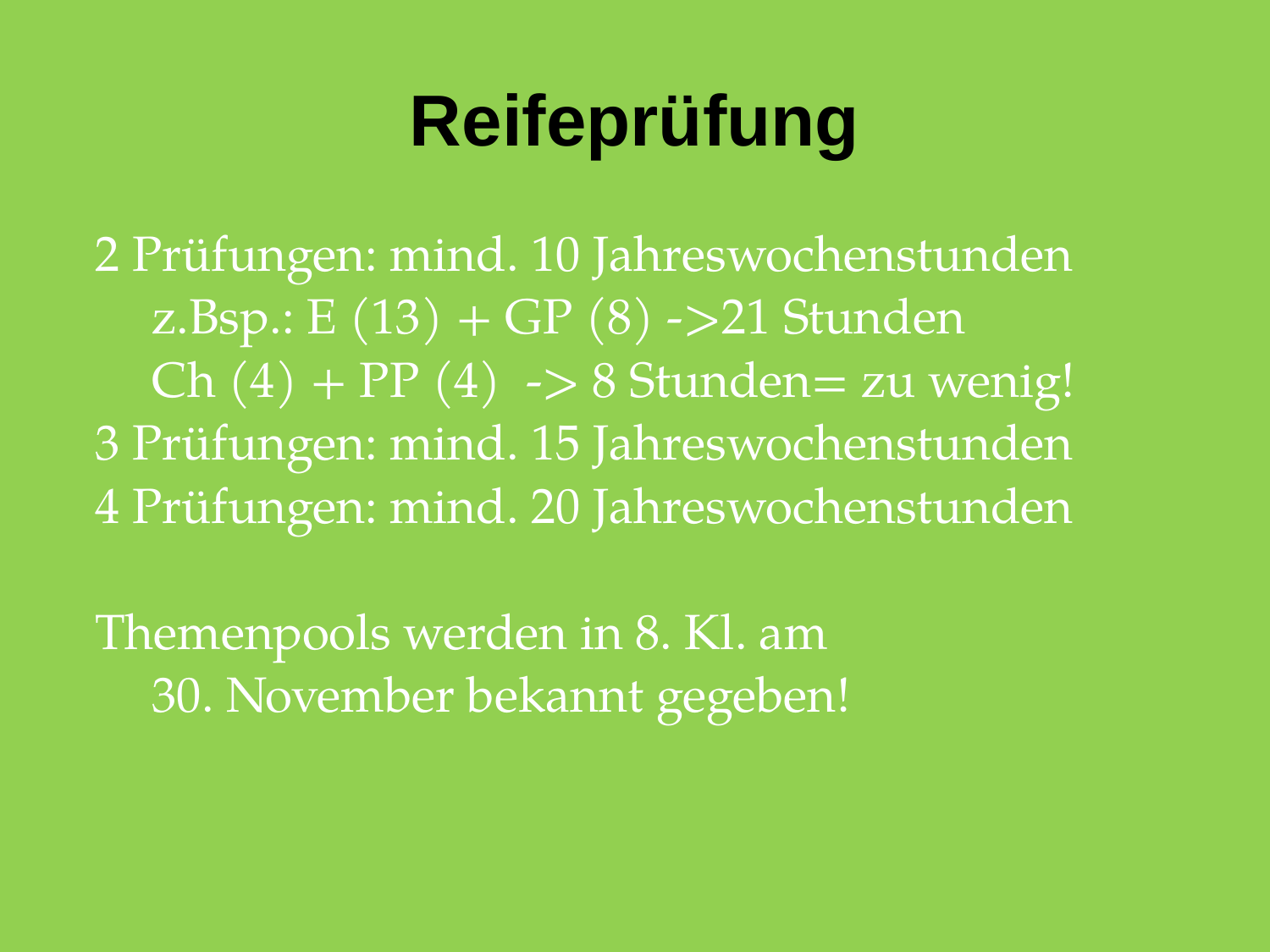

# Reifeprüfung
2 Prüfungen: mind. 10 Jahreswochenstunden
	z.Bsp.: E (13) + GP (8) ->21 Stunden
	Ch (4) + PP (4)  -> 8 Stunden= zu wenig!
3 Prüfungen: mind. 15 Jahreswochenstunden
4 Prüfungen: mind. 20 Jahreswochenstunden

Themenpools werden in 8. Kl. am
	30. November bekannt gegeben!